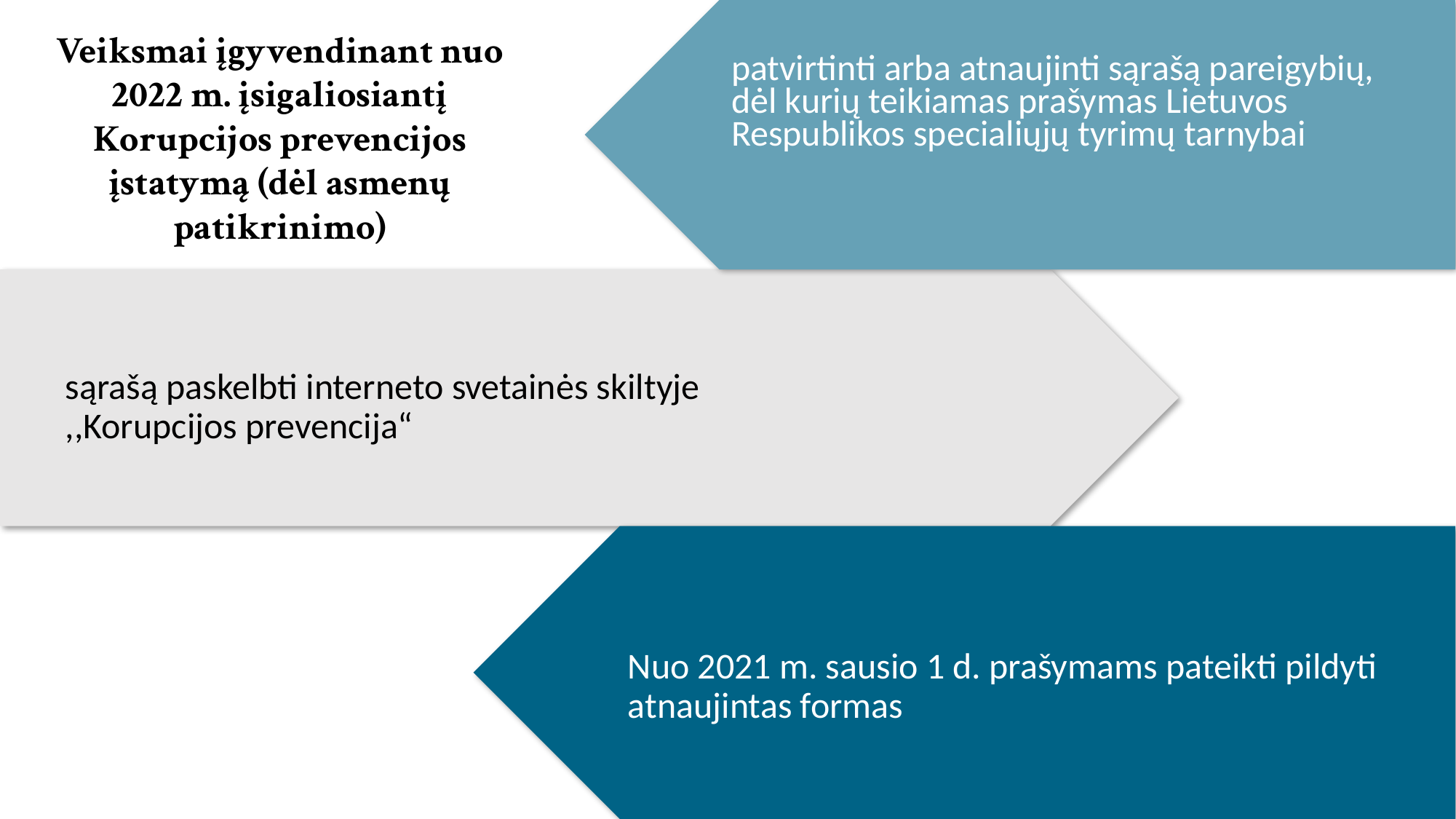

Veiksmai įgyvendinant nuo 2022 m. įsigaliosiantį Korupcijos prevencijos įstatymą (dėl asmenų patikrinimo)

patvirtinti arba atnaujinti sąrašą pareigybių, dėl kurių teikiamas prašymas Lietuvos Respublikos specialiųjų tyrimų tarnybai

sąrašą paskelbti interneto svetainės skiltyje
,,Korupcijos prevencija“

Nuo 2021 m. sausio 1 d. prašymams pateikti pildyti atnaujintas formas